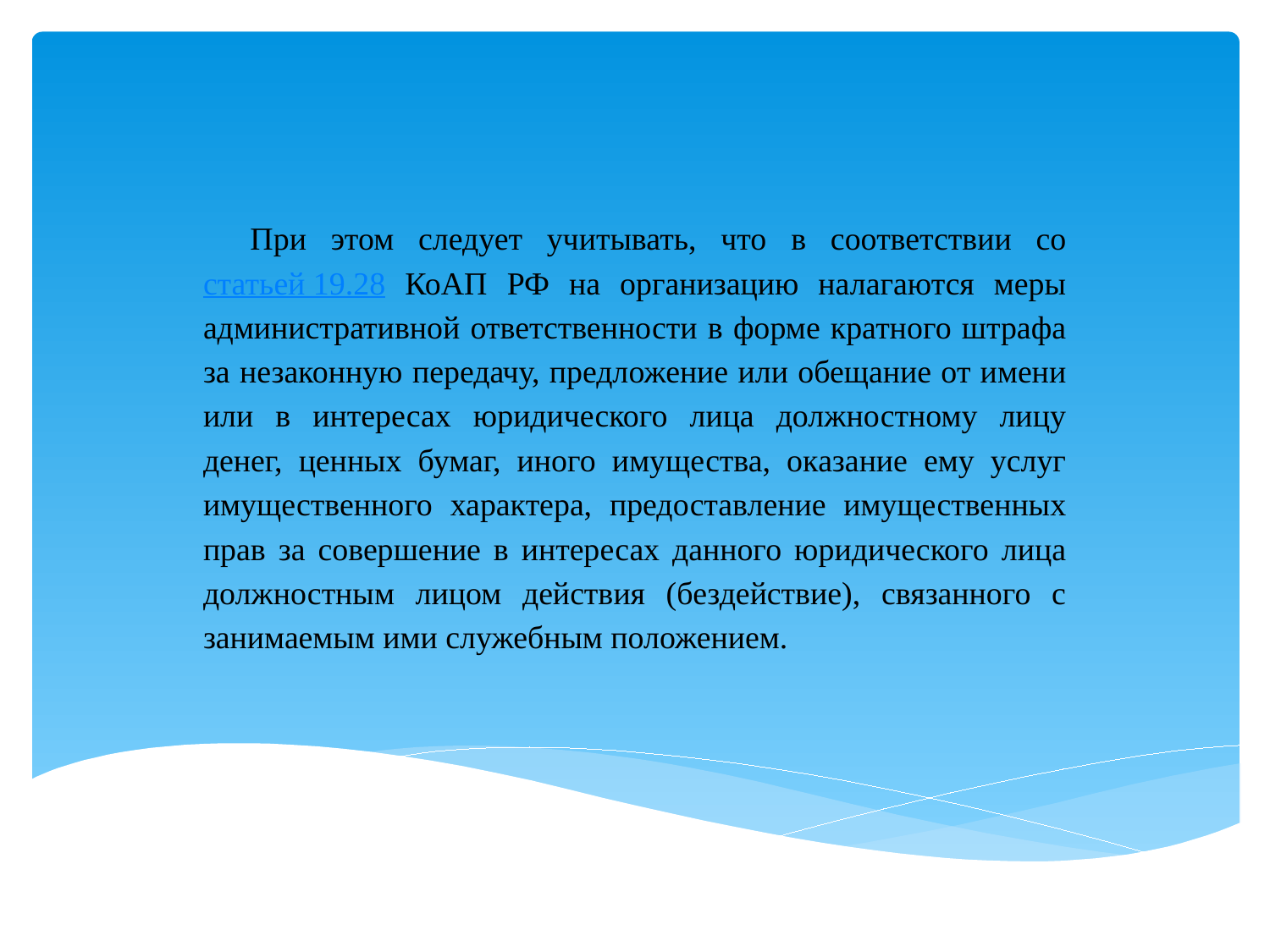

При этом следует учитывать, что в соответствии со статьей 19.28 КоАП РФ на организацию налагаются меры административной ответственности в форме кратного штрафа за незаконную передачу, предложение или обещание от имени или в интересах юридического лица должностному лицу денег, ценных бумаг, иного имущества, оказание ему услуг имущественного характера, предоставление имущественных прав за совершение в интересах данного юридического лица должностным лицом действия (бездействие), связанного с занимаемым ими служебным положением.